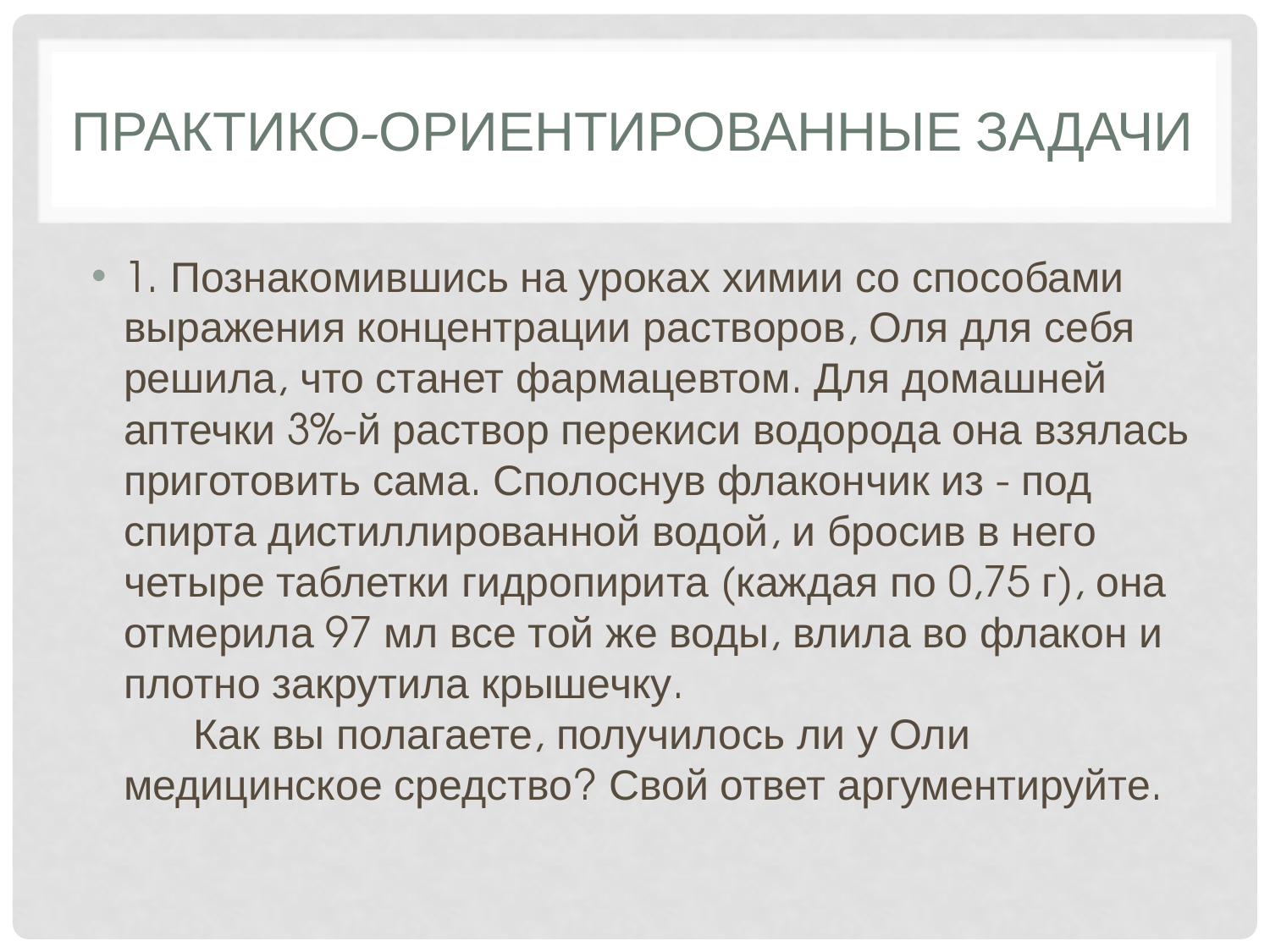

# Практико-ориентированные задачи
1. Познакомившись на уроках химии со способами выражения концентрации растворов, Оля для себя решила, что станет фармацевтом. Для домашней аптечки 3%-й раствор перекиси водорода она взялась приготовить сама. Сполоснув флакончик из - под спирта дистиллированной водой, и бросив в него четыре таблетки гидропирита (каждая по 0,75 г), она отмерила 97 мл все той же воды, влила во флакон и плотно закрутила крышечку.                                                  Как вы полагаете, получилось ли у Оли медицинское средство? Свой ответ аргументируйте.